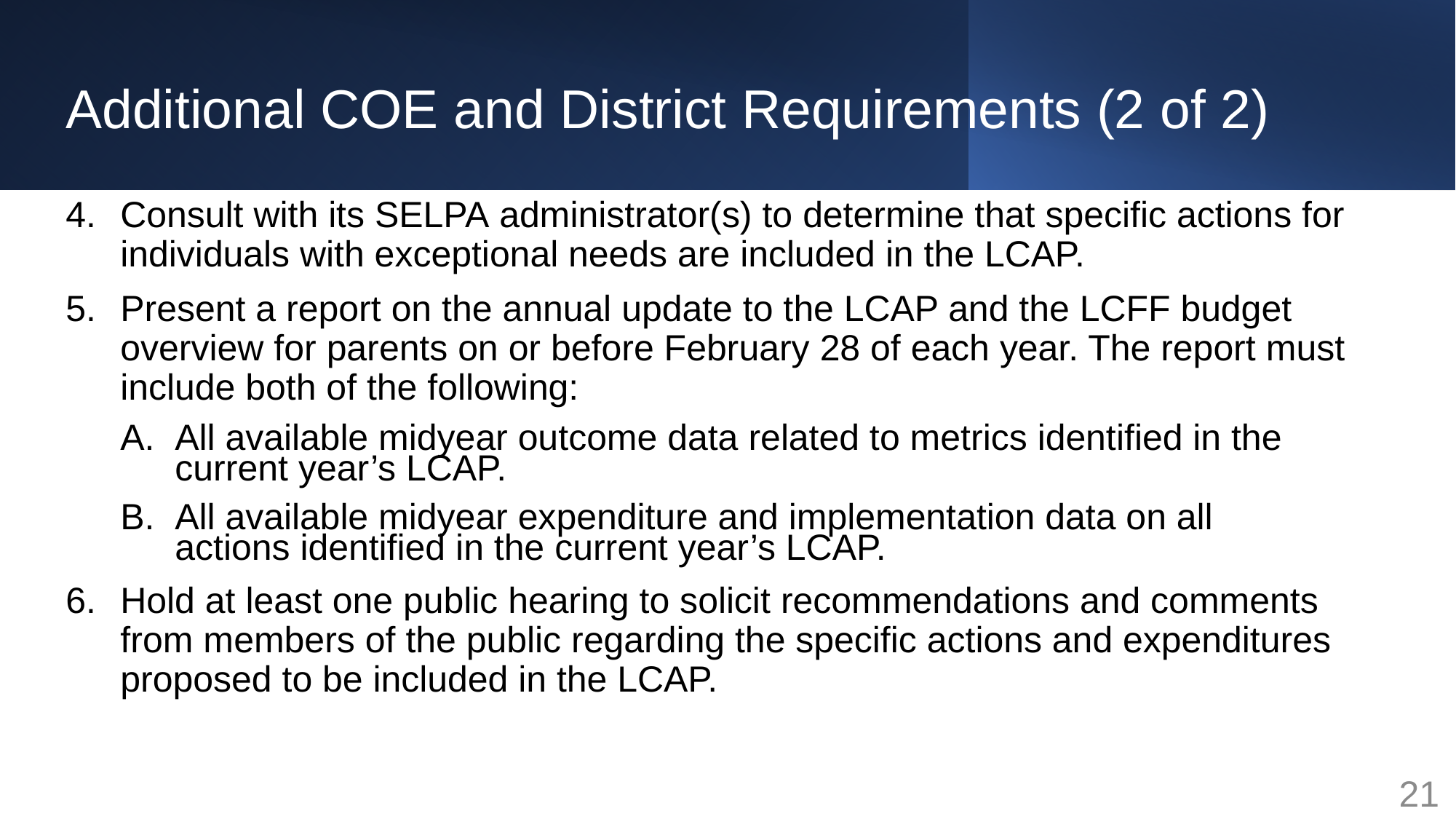

# Additional COE and District Requirements (2 of 2)
Consult with its SELPA administrator(s) to determine that specific actions for individuals with exceptional needs are included in the LCAP.
Present a report on the annual update to the LCAP and the LCFF budget overview for parents on or before February 28 of each year. The report must include both of the following:
All available midyear outcome data related to metrics identified in the current year’s LCAP.
All available midyear expenditure and implementation data on all actions identified in the current year’s LCAP.
Hold at least one public hearing to solicit recommendations and comments from members of the public regarding the specific actions and expenditures proposed to be included in the LCAP.
21